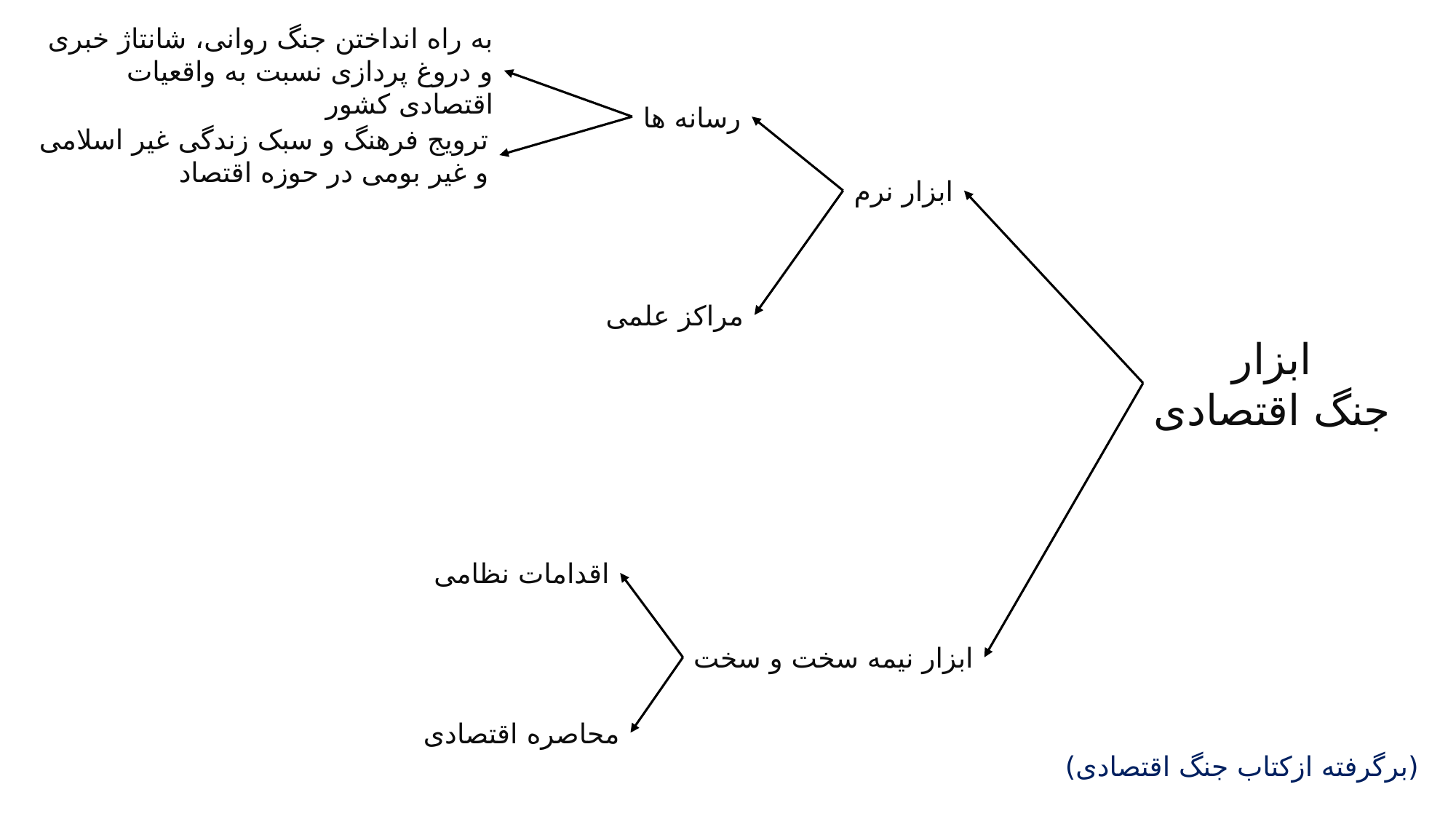

به راه انداختن جنگ روانی، شانتاژ خبری و دروغ پردازی نسبت به واقعیات اقتصادی کشور
رسانه ها
ترویج فرهنگ و سبک زندگی غیر اسلامی و غیر بومی در حوزه اقتصاد
ابزار نرم
مراکز علمی
ابزار
جنگ اقتصادی
اقدامات نظامی
ابزار نیمه سخت و سخت
محاصره اقتصادی
(برگرفته ازکتاب جنگ اقتصادی)